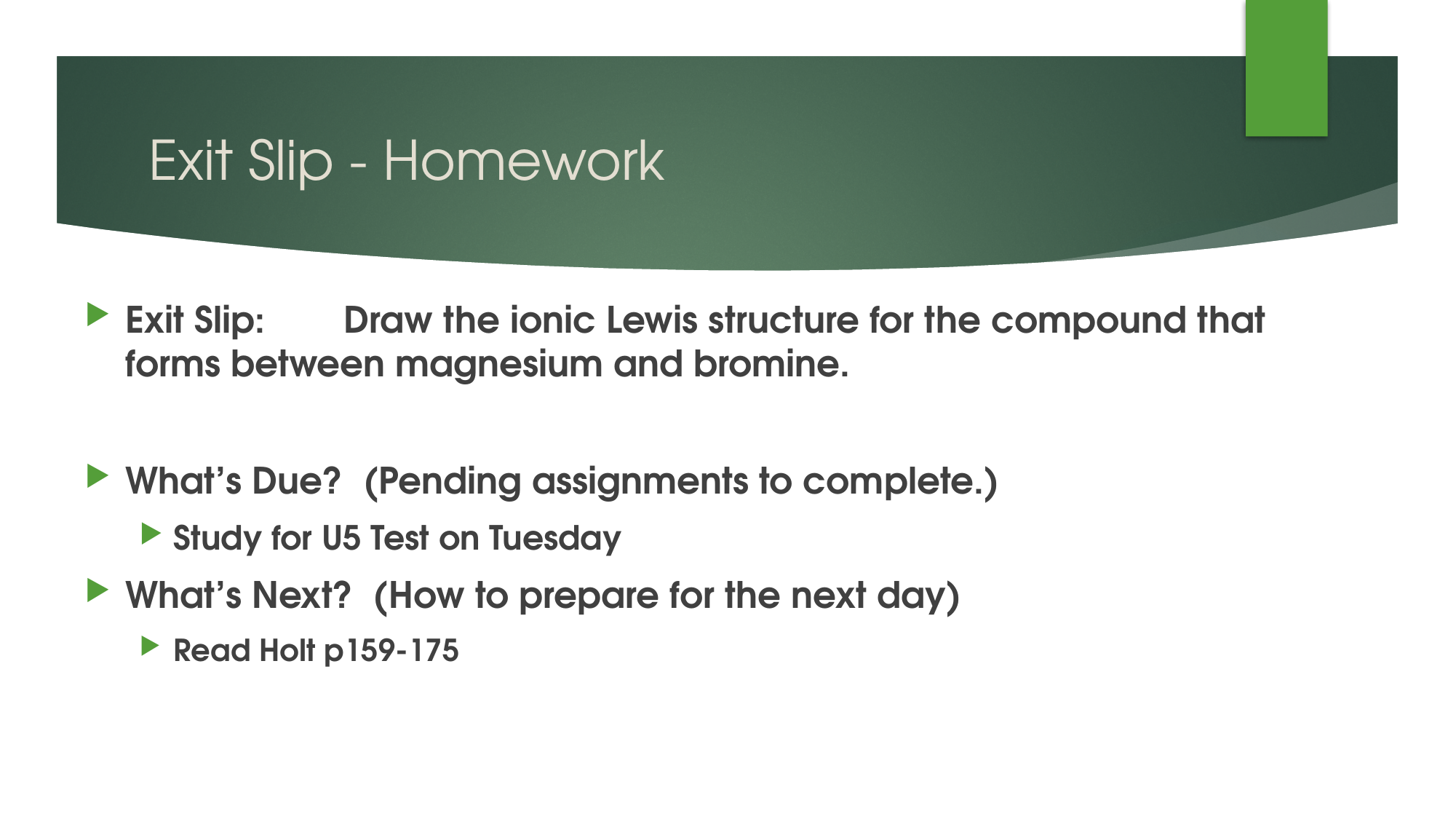

# Exit Slip - Homework
Exit Slip: 	Draw the ionic Lewis structure for the compound that forms between magnesium and bromine.

What’s Due?  (Pending assignments to complete.)
Study for U5 Test on Tuesday
What’s Next?  (How to prepare for the next day)
Read Holt p159-175